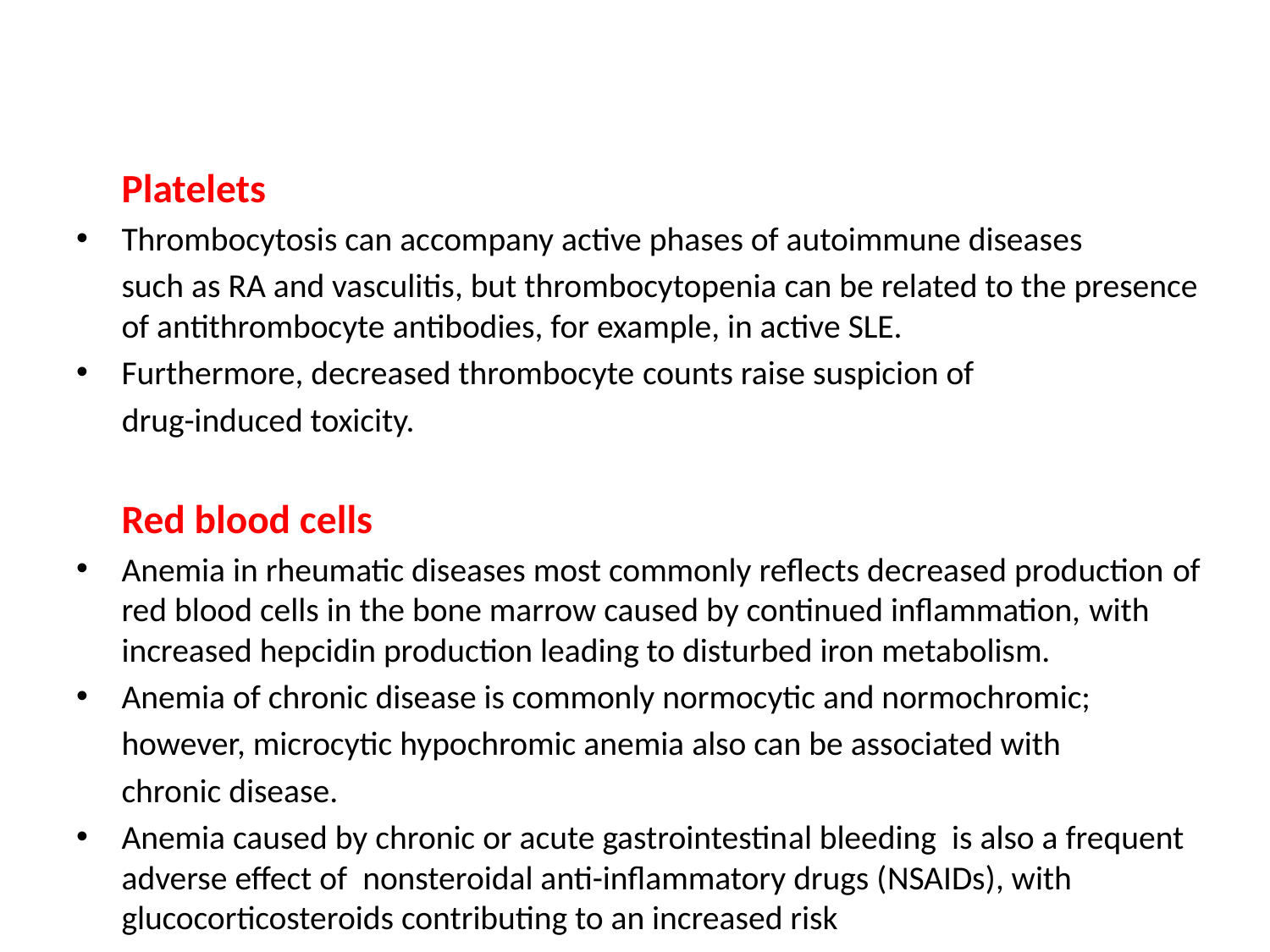

#
	Platelets
Thrombocytosis can accompany active phases of autoimmune diseases
	such as RA and vasculitis, but thrombocytopenia can be related to the presence of antithrombocyte antibodies, for example, in active SLE.
Furthermore, decreased thrombocyte counts raise suspicion of
      drug-induced toxicity.

	Red blood cells
Anemia in rheumatic diseases most commonly reflects decreased production of red blood cells in the bone marrow caused by continued inflammation, with increased hepcidin production leading to disturbed iron metabolism.
Anemia of chronic disease is commonly normocytic and normochromic;
	however, microcytic hypochromic anemia also can be associated with
	chronic disease.
Anemia caused by chronic or acute gastrointestinal bleeding  is also a frequent adverse effect of  nonsteroidal anti-inflammatory drugs (NSAIDs), with glucocorticosteroids contributing to an increased risk